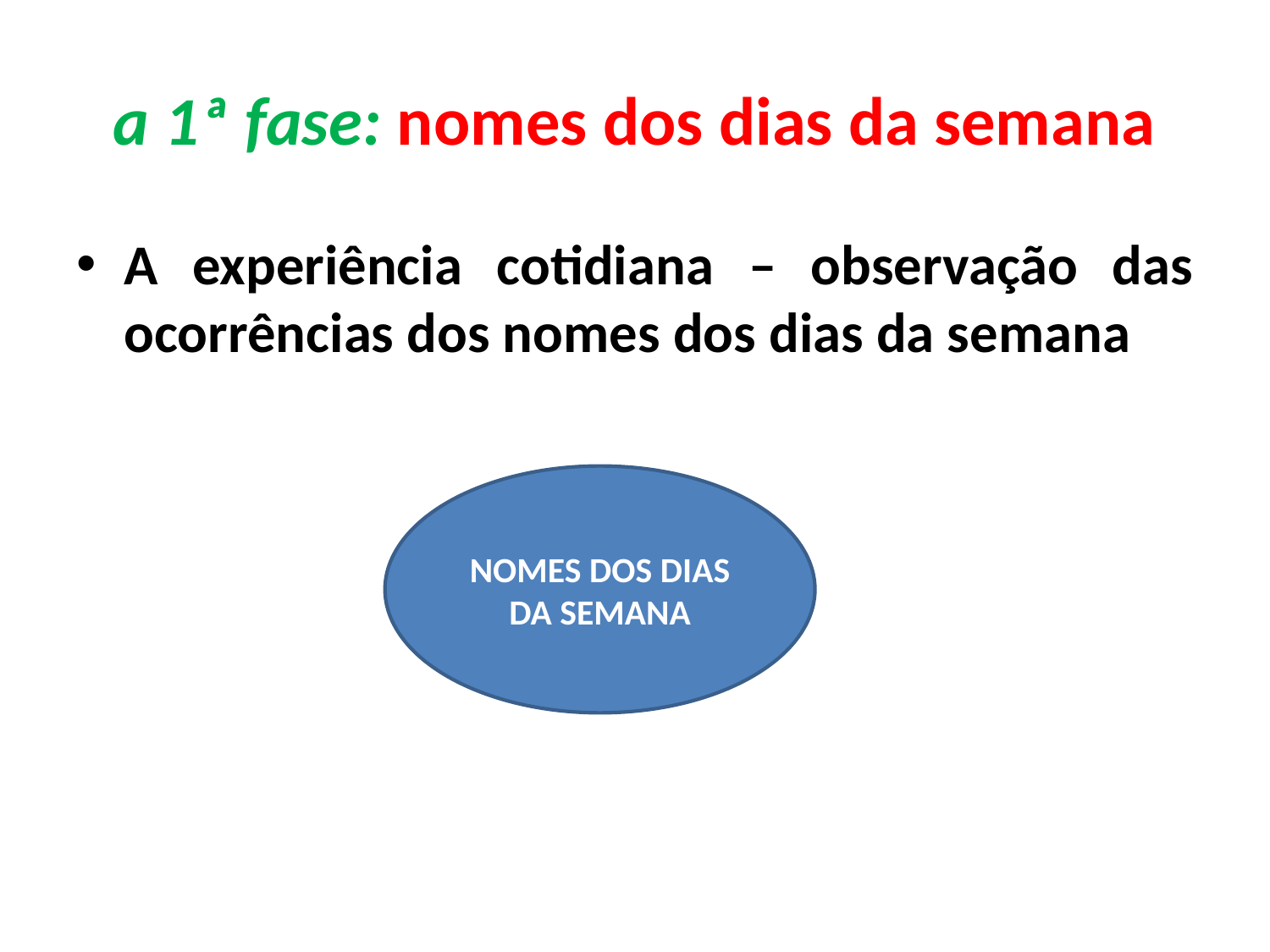

# a 1ª fase: nomes dos dias da semana
A experiência cotidiana – observação das ocorrências dos nomes dos dias da semana

NOMES DOS DIAS DA SEMANA